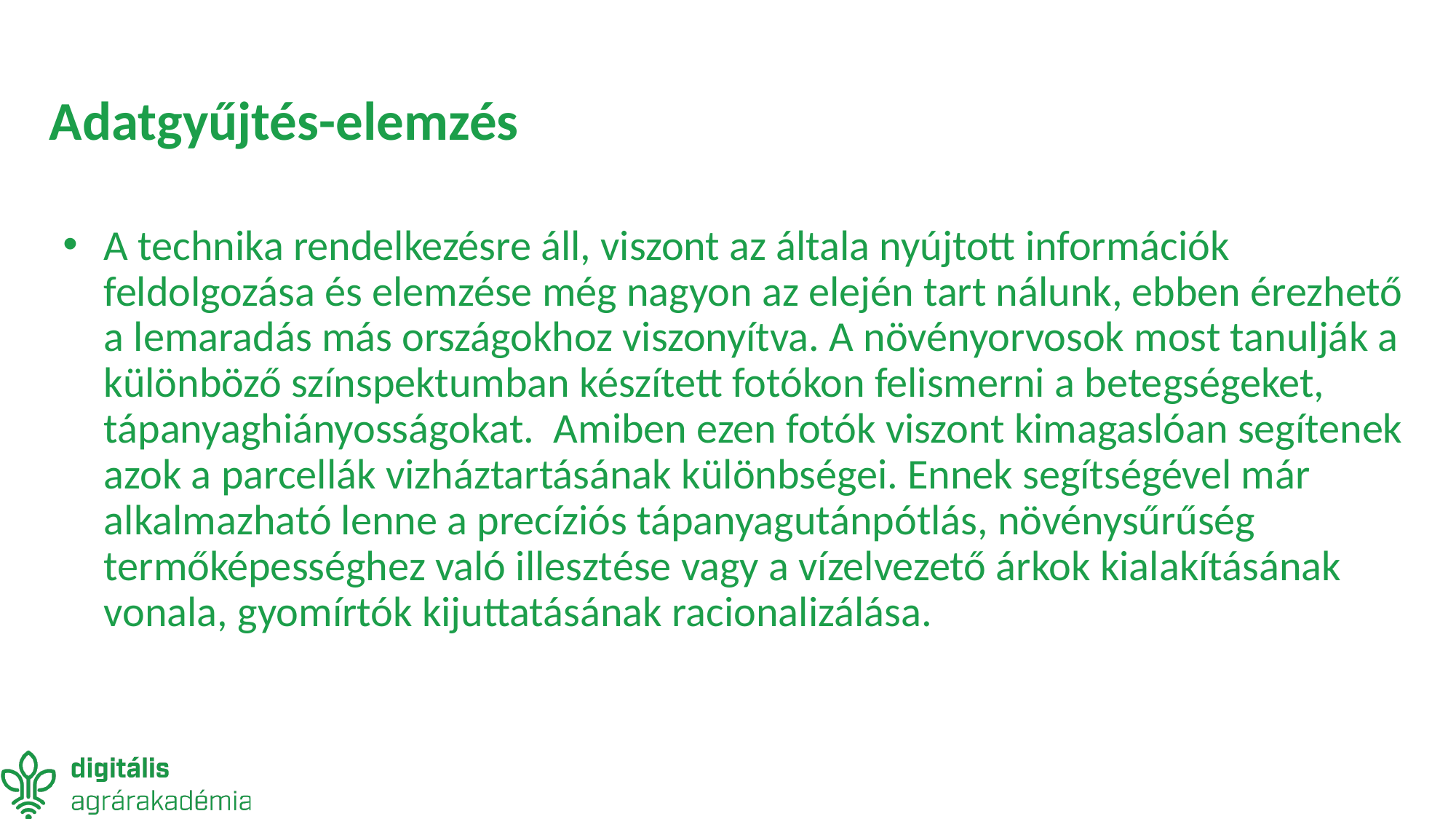

# Adatgyűjtés-elemzés
A technika rendelkezésre áll, viszont az általa nyújtott információk feldolgozása és elemzése még nagyon az elején tart nálunk, ebben érezhető a lemaradás más országokhoz viszonyítva. A növényorvosok most tanulják a különböző színspektumban készített fotókon felismerni a betegségeket, tápanyaghiányosságokat.  Amiben ezen fotók viszont kimagaslóan segítenek azok a parcellák vizháztartásának különbségei. Ennek segítségével már alkalmazható lenne a precíziós tápanyagutánpótlás, növénysűrűség termőképességhez való illesztése vagy a vízelvezető árkok kialakításának vonala, gyomírtók kijuttatásának racionalizálása.